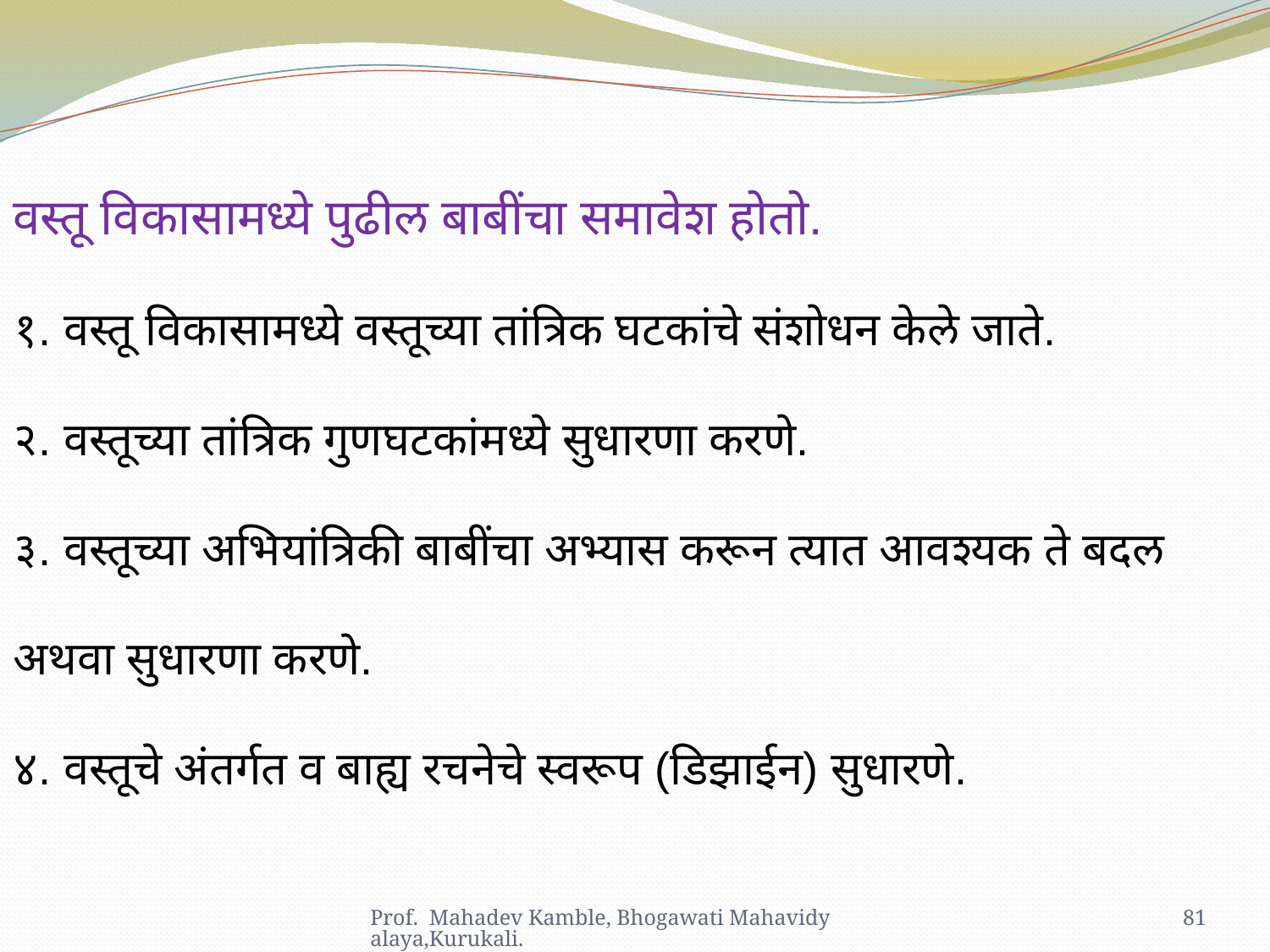

वस्तू विकासामध्ये पुढील बाबींचा समावेश होतो.
१. वस्तू विकासामध्ये वस्तूच्या तांत्रिक घटकांचे संशोधन केले जाते.
२. वस्तूच्या तांत्रिक गुणघटकांमध्ये सुधारणा करणे.
३. वस्तूच्या अभियांत्रिकी बाबींचा अभ्यास करून त्यात आवश्यक ते बदल अथवा सुधारणा करणे.
४. वस्तूचे अंतर्गत व बाह्य रचनेचे स्वरूप (डिझाईन) सुधारणे.
Prof.  Mahadev Kamble, Bhogawati Mahavidyalaya,Kurukali.
81